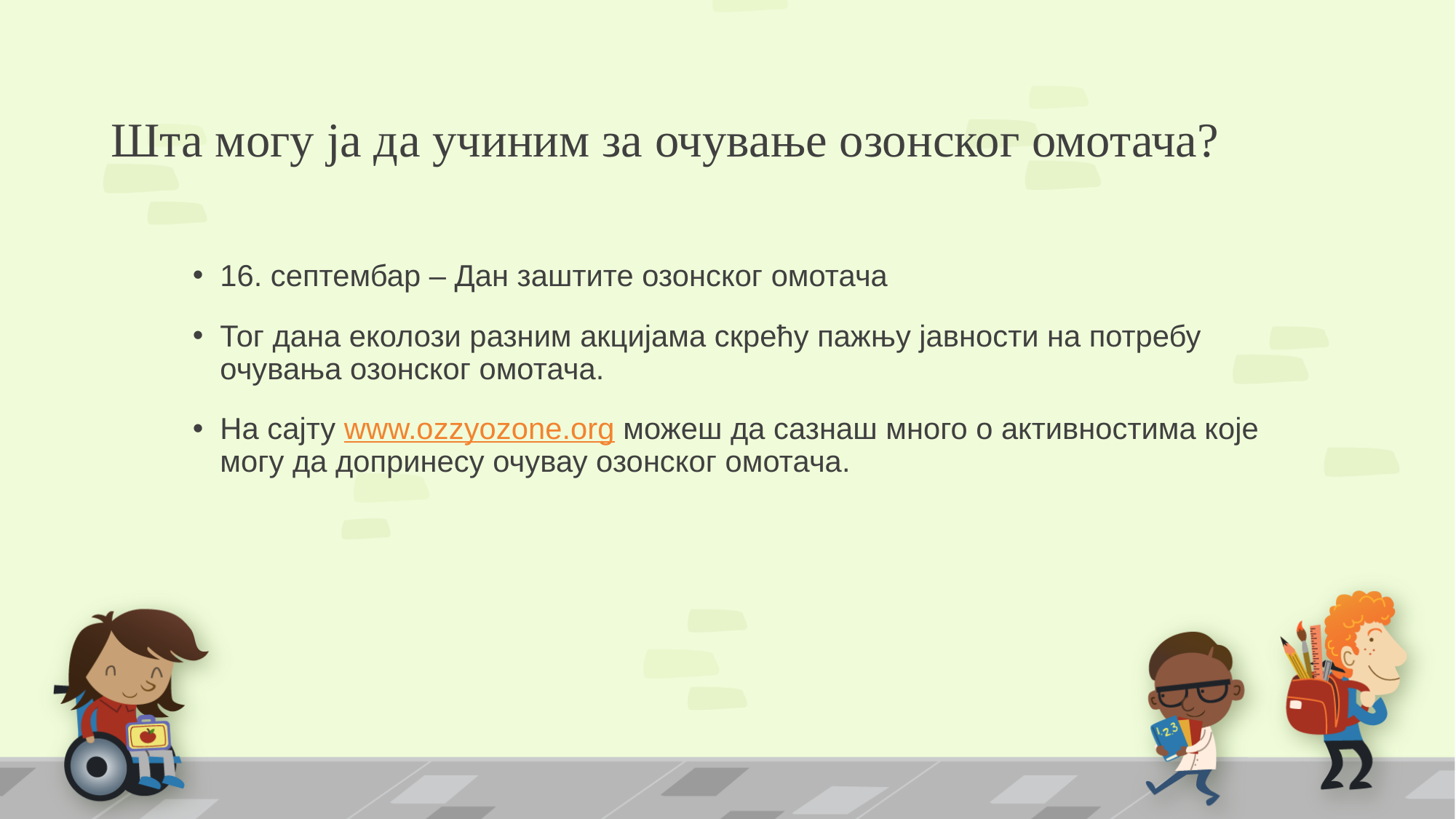

# Шта могу ја да учиним за очување озонског омотача?
16. септембар – Дан заштите озонског омотача
Тог дана еколози разним акцијама скрећу пажњу јавности на потребу очувања озонског омотача.
На сајту www.ozzyozone.org можеш да сазнаш много о активностима које могу да допринесу очувау озонског омотача.